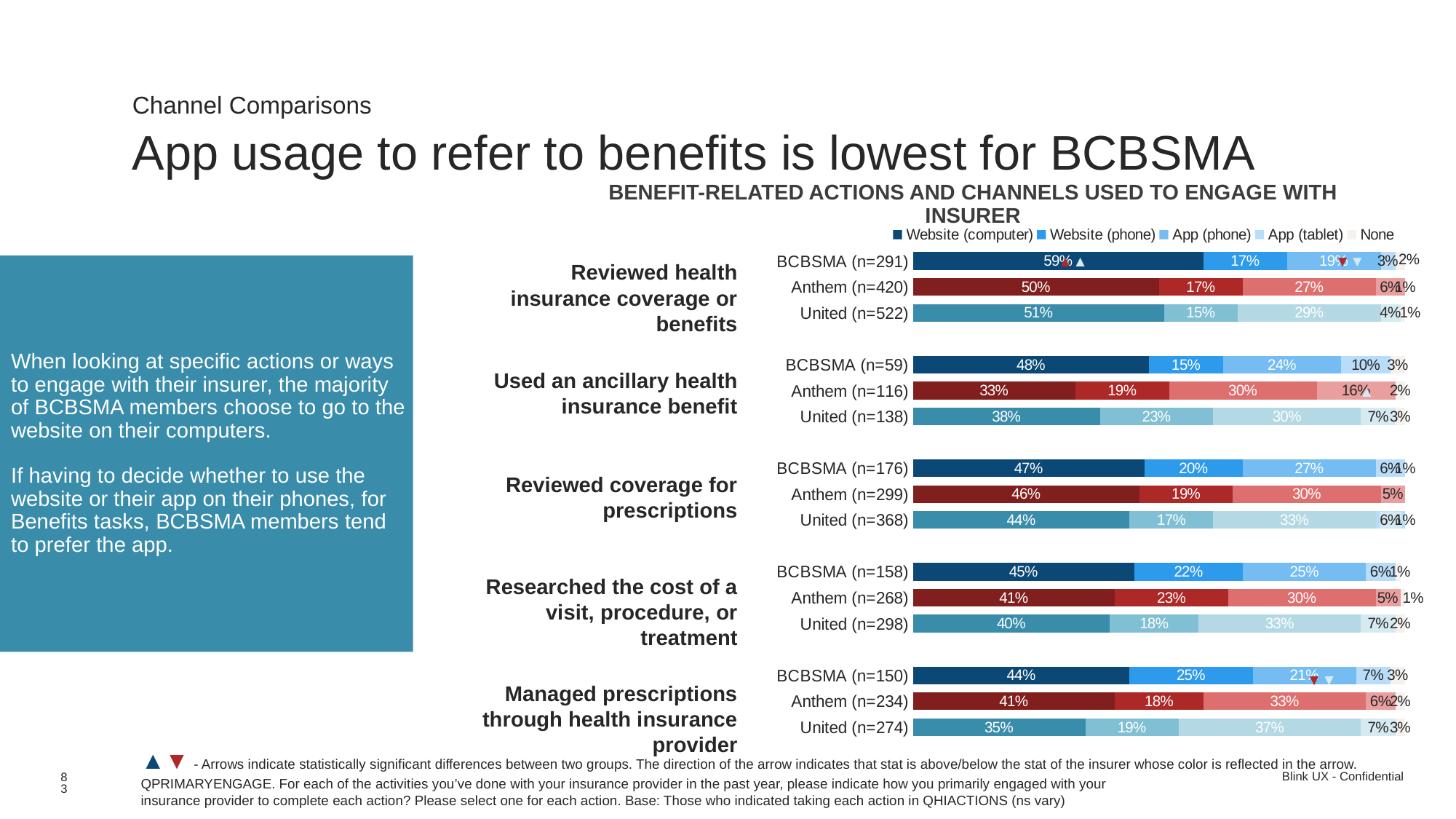

Channel Comparisons
App usage to refer to benefits is lowest for BCBSMA
| BENEFIT-RELATED ACTIONS AND CHANNELS USED TO ENGAGE WITH INSURER |
| --- |

### Chart

| Category | Website (computer) | Website (phone) | App (phone) | App (tablet) | None |
|---|---|---|---|---|---|
| BCBSMA (n=291) | 0.59 | 0.17 | 0.19 | 0.03 | 0.02 |
| Anthem (n=420) | 0.5 | 0.17 | 0.27 | 0.06 | 0.01 |
| United (n=522) | 0.51 | 0.15 | 0.29 | 0.04 | 0.01 |
|  | None | None | None | None | None |
| BCBSMA (n=59) | 0.48 | 0.15 | 0.24 | 0.1 | 0.03 |
| Anthem (n=116) | 0.33 | 0.19 | 0.3 | 0.16 | 0.02 |
| United (n=138) | 0.38 | 0.23 | 0.3 | 0.07 | 0.03 |
|  | None | None | None | None | None |
| BCBSMA (n=176) | 0.47 | 0.2 | 0.27 | 0.06 | 0.01 |
| Anthem (n=299) | 0.46 | 0.19 | 0.3 | 0.05 | None |
| United (n=368) | 0.44 | 0.17 | 0.33 | 0.06 | 0.01 |
|  | None | None | None | None | None |
| BCBSMA (n=158) | 0.45 | 0.22 | 0.25 | 0.06 | 0.01 |
| Anthem (n=268) | 0.41 | 0.23 | 0.3 | 0.05 | 0.01 |
| United (n=298) | 0.4 | 0.18 | 0.33 | 0.07 | 0.02 |
|  | None | None | None | None | None |
| BCBSMA (n=150) | 0.44 | 0.25 | 0.21 | 0.07 | 0.03 |
| Anthem (n=234) | 0.41 | 0.18 | 0.33 | 0.06 | 0.02 |
| United (n=274) | 0.35 | 0.19 | 0.37 | 0.07 | 0.03 |
▲▲
▼▼
When looking at specific actions or ways to engage with their insurer, the majority of BCBSMA members choose to go to the website on their computers.

If having to decide whether to use the website or their app on their phones, for Benefits tasks, BCBSMA members tend to prefer the app.
Reviewed health insurance coverage or benefits
Used an ancillary health insurance benefit
▲
Reviewed coverage for prescriptions
Researched the cost of a visit, procedure, or treatment
▼▼
Managed prescriptions through health insurance provider
▲▼ - Arrows indicate statistically significant differences between two groups. The direction of the arrow indicates that stat is above/below the stat of the insurer whose color is reflected in the arrow.
83
QPRIMARYENGAGE. For each of the activities you’ve done with your insurance provider in the past year, please indicate how you primarily engaged with your insurance provider to complete each action? Please select one for each action. Base: Those who indicated taking each action in QHIACTIONS (ns vary)